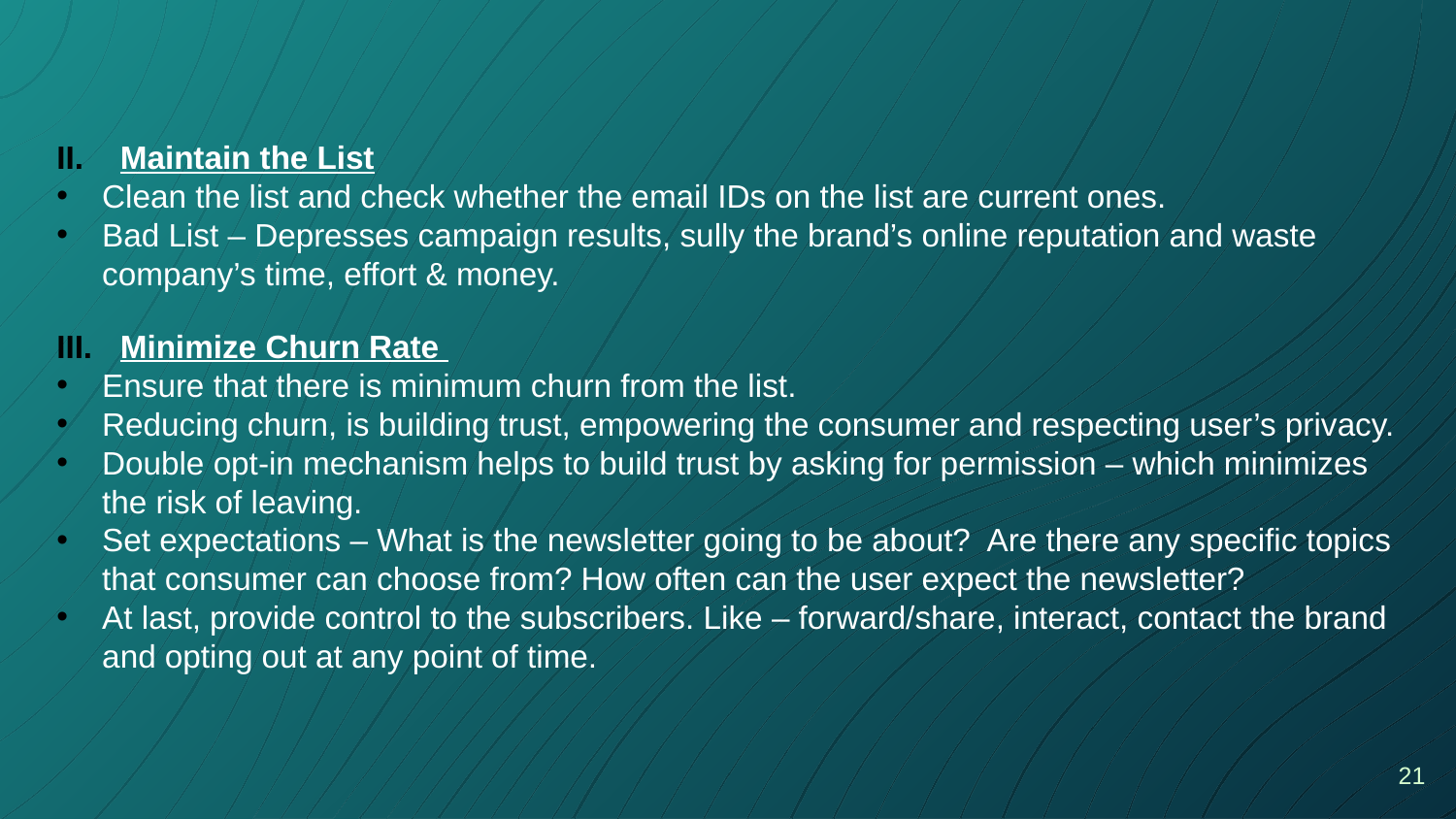

Maintain the List
Clean the list and check whether the email IDs on the list are current ones.
Bad List – Depresses campaign results, sully the brand’s online reputation and waste company’s time, effort & money.

Minimize Churn Rate
Ensure that there is minimum churn from the list.
Reducing churn, is building trust, empowering the consumer and respecting user’s privacy.
Double opt-in mechanism helps to build trust by asking for permission – which minimizes the risk of leaving.
Set expectations – What is the newsletter going to be about?  Are there any specific topics that consumer can choose from? How often can the user expect the newsletter?
At last, provide control to the subscribers. Like – forward/share, interact, contact the brand and opting out at any point of time.
21